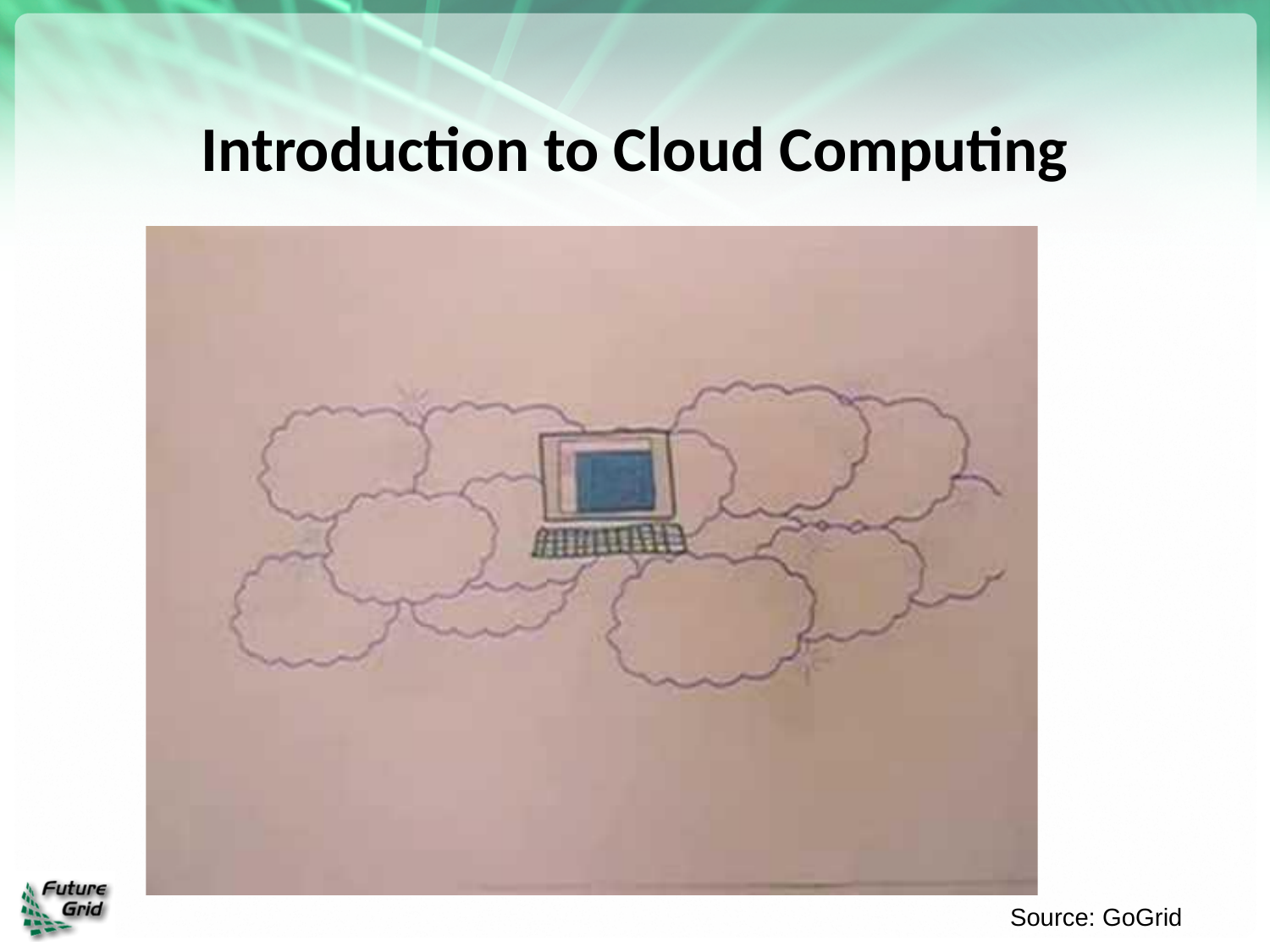

# Introduction to Cloud Computing

Source: GoGrid